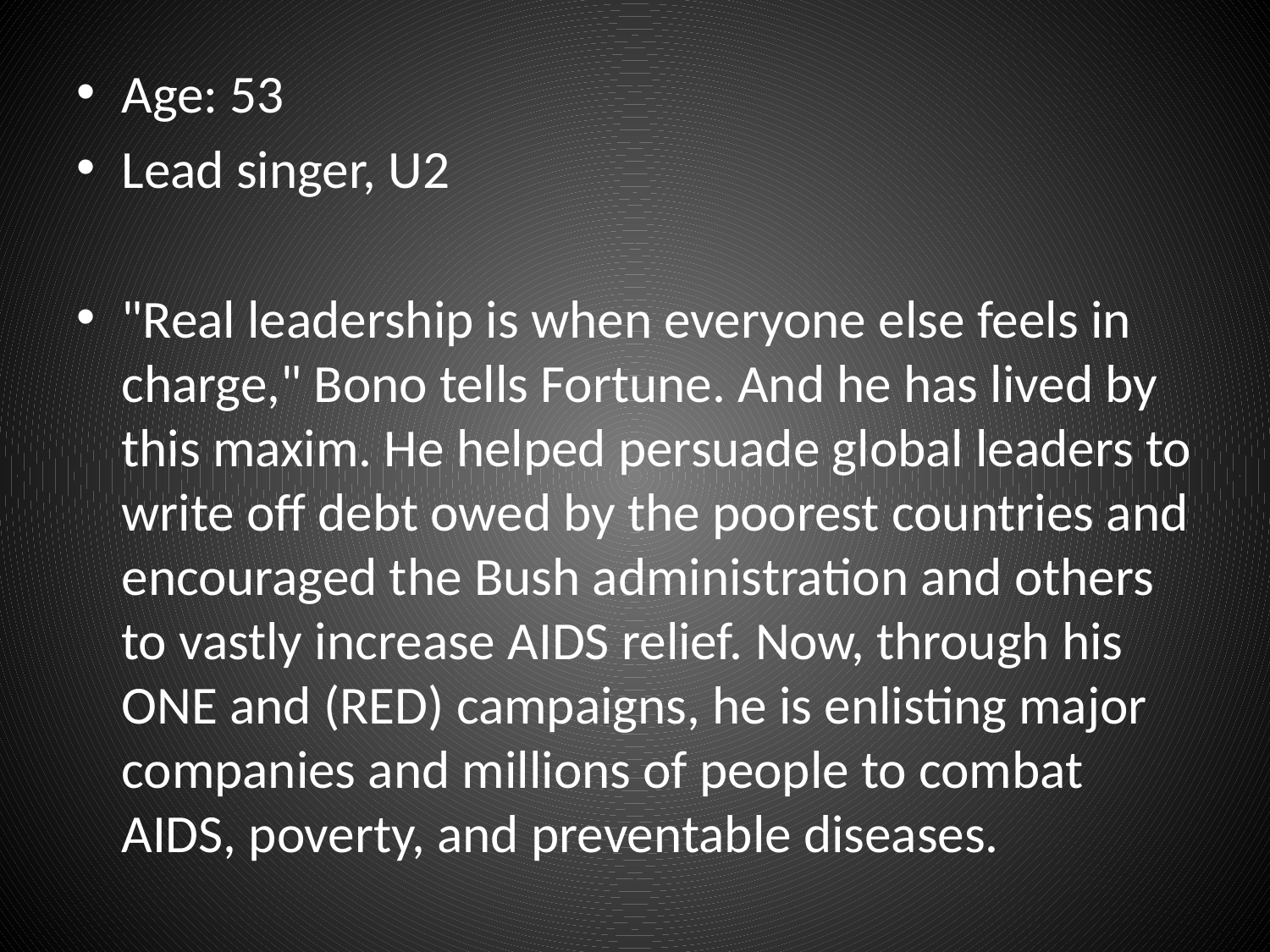

Age: 53
Lead singer, U2

"Real leadership is when everyone else feels in charge," Bono tells Fortune. And he has lived by this maxim. He helped persuade global leaders to write off debt owed by the poorest countries and encouraged the Bush administration and others to vastly increase AIDS relief. Now, through his ONE and (RED) campaigns, he is enlisting major companies and millions of people to combat AIDS, poverty, and preventable diseases.